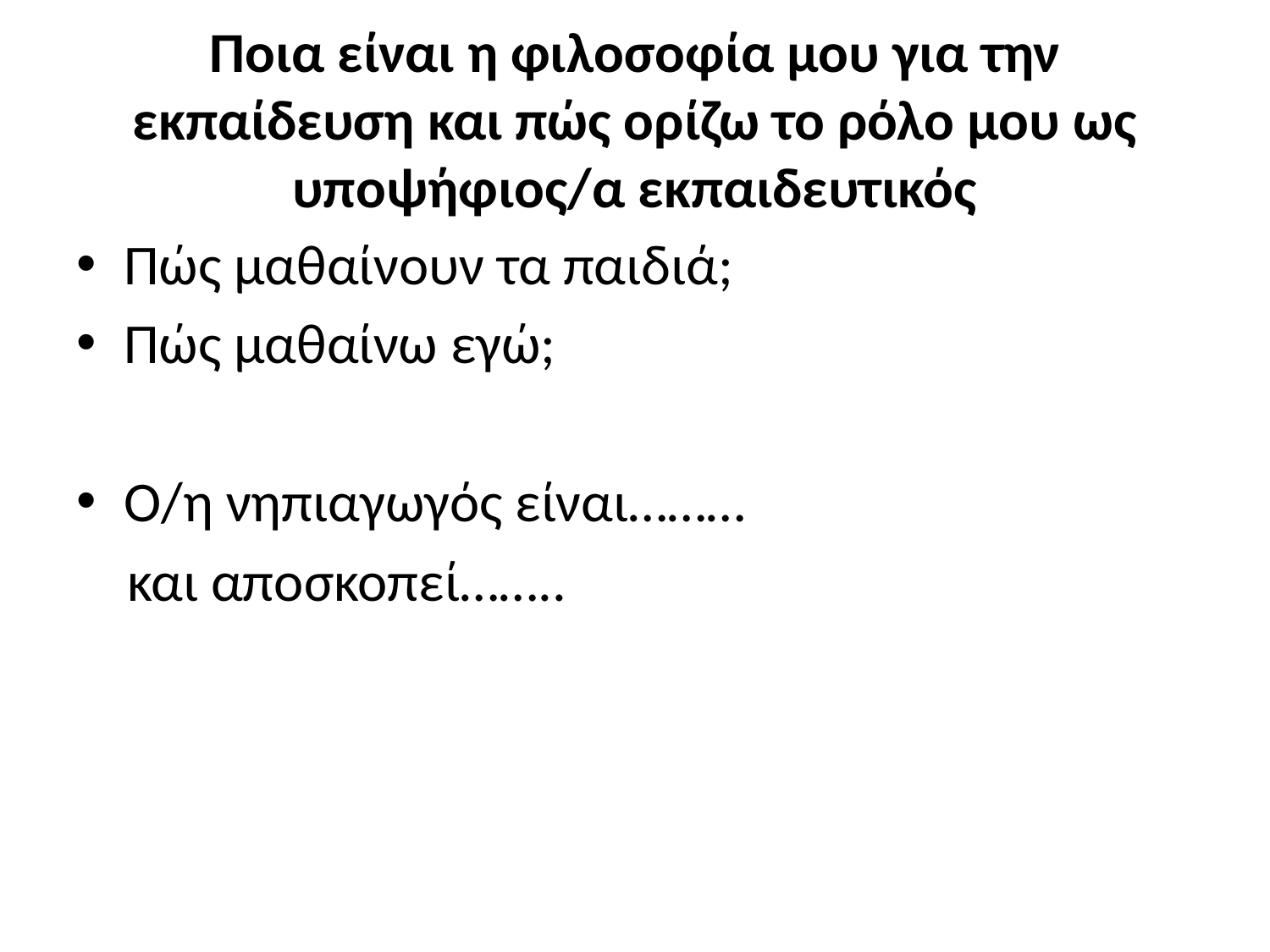

# Ποια είναι η φιλοσοφία μου για την εκπαίδευση και πώς ορίζω το ρόλο μου ως υποψήφιος/α εκπαιδευτικός
Πώς μαθαίνουν τα παιδιά;
Πώς μαθαίνω εγώ;

Ο/η νηπιαγωγός είναι………
    και αποσκοπεί……..